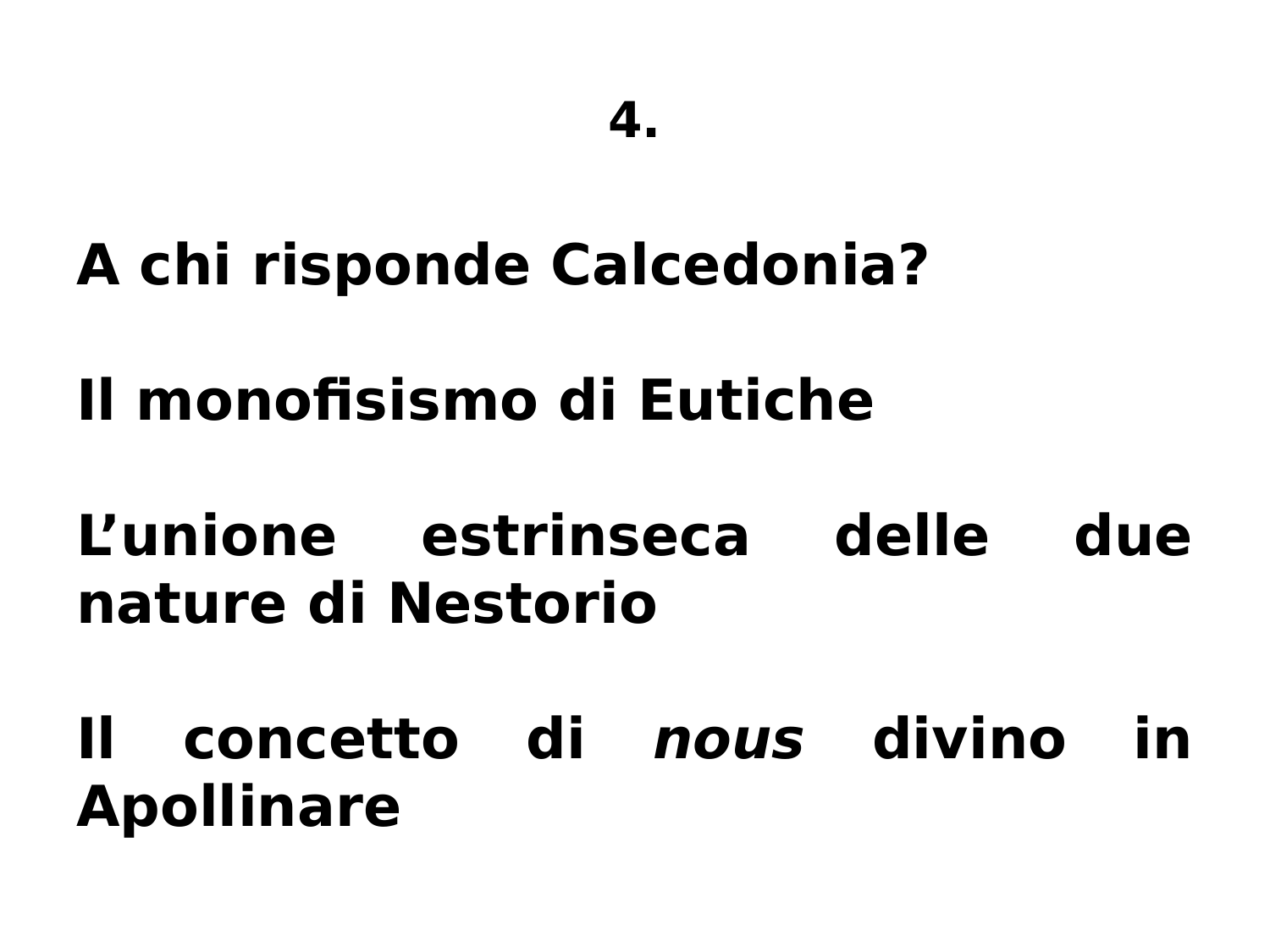

# 4.
A chi risponde Calcedonia?

Il monofisismo di Eutiche

L’unione estrinseca delle due nature di Nestorio

Il concetto di nous divino in Apollinare